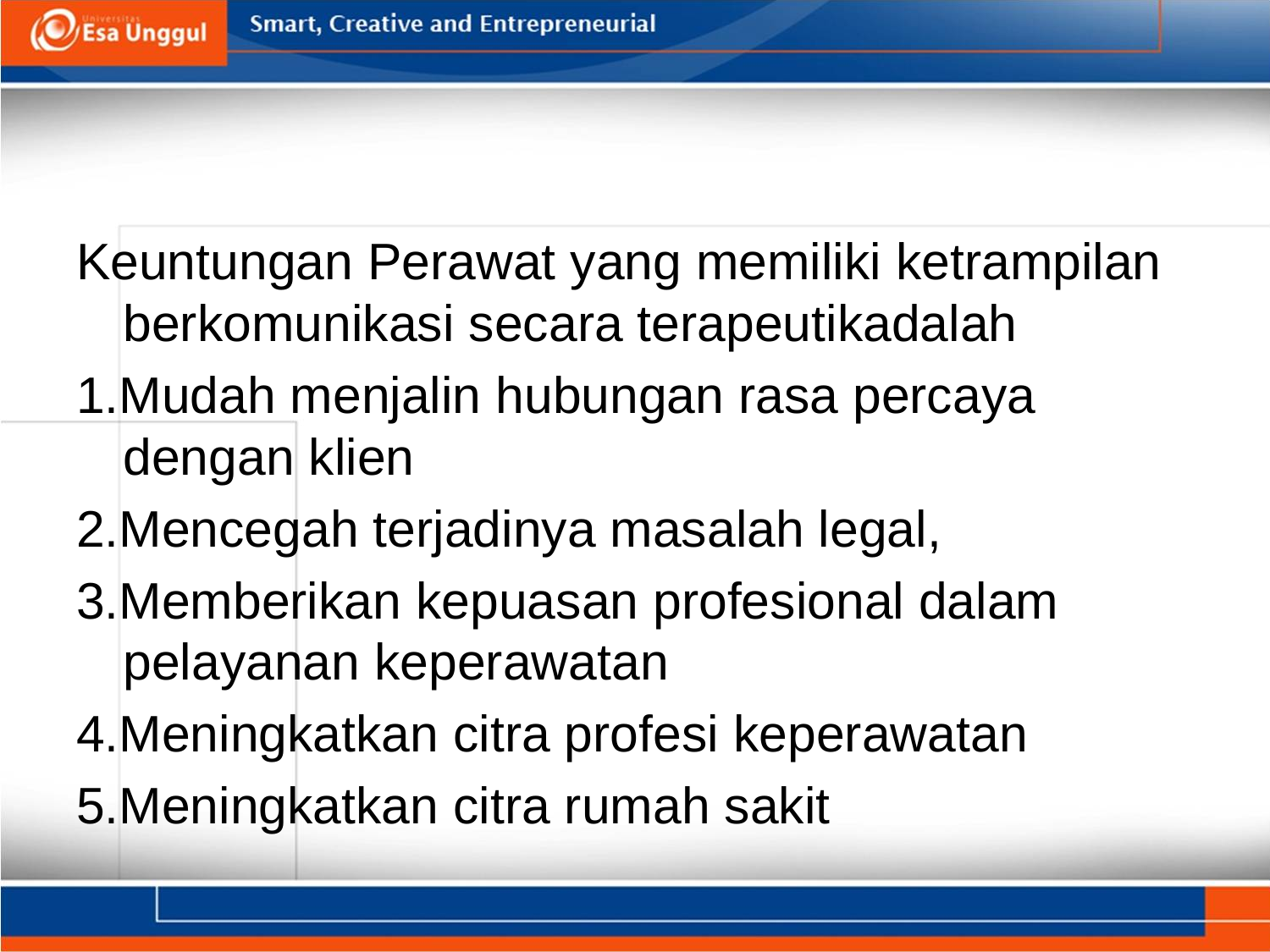

#
Keuntungan Perawat yang memiliki ketrampilan berkomunikasi secara terapeutikadalah
1.Mudah menjalin hubungan rasa percaya dengan klien
2.Mencegah terjadinya masalah legal,
3.Memberikan kepuasan profesional dalam pelayanan keperawatan
4.Meningkatkan citra profesi keperawatan
5.Meningkatkan citra rumah sakit